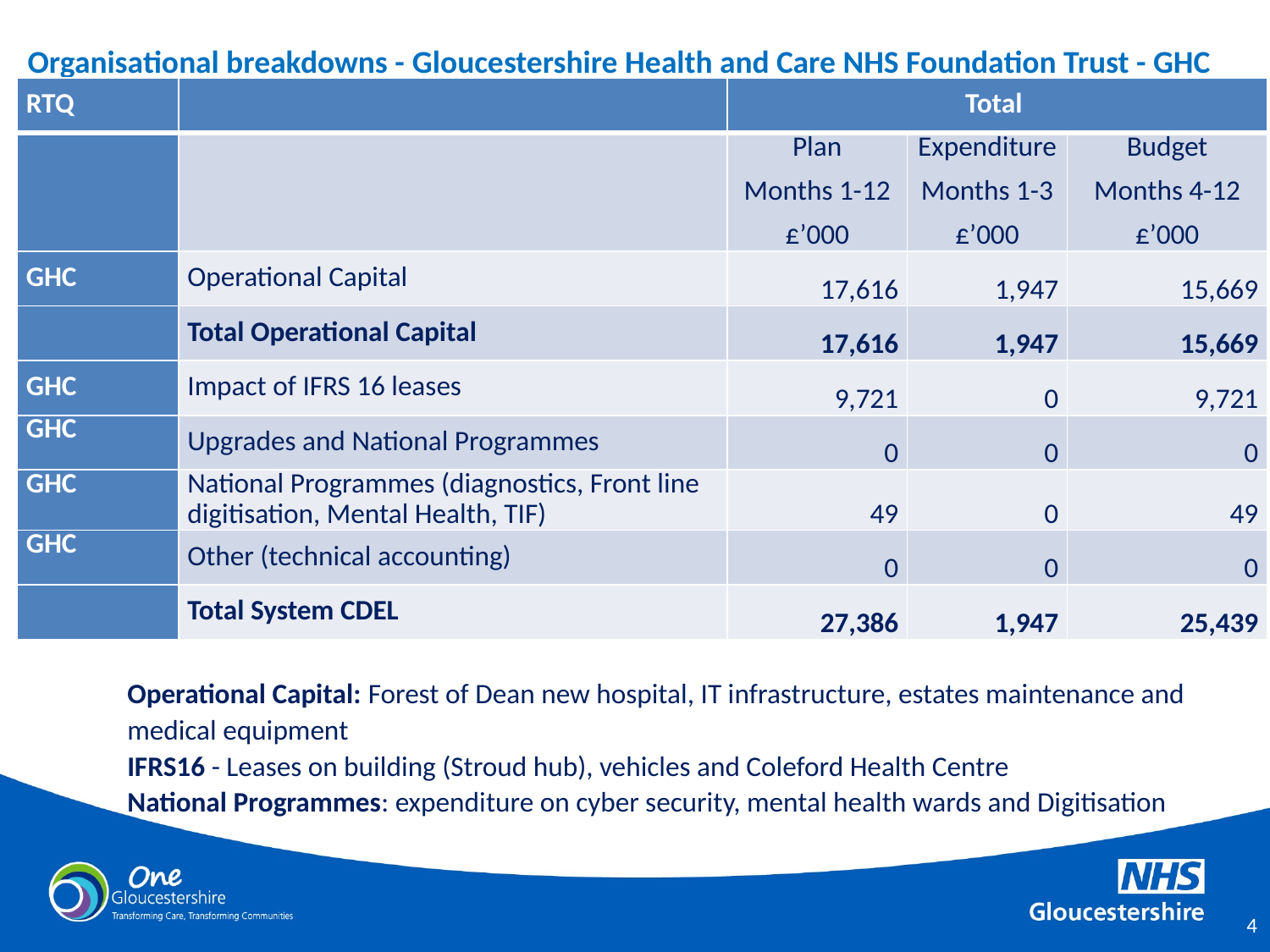

# Organisational breakdowns - Gloucestershire Health and Care NHS Foundation Trust - GHC
| RTQ |  | Total |  |  |
| --- | --- | --- | --- | --- |
|  |  | Plan Months 1-12 £’000 | Expenditure Months 1-3 £’000 | Budget Months 4-12 £’000 |
| GHC | Operational Capital | 17,616 | 1,947 | 15,669 |
|  | Total Operational Capital | 17,616 | 1,947 | 15,669 |
| GHC | Impact of IFRS 16 leases | 9,721 | 0 | 9,721 |
| GHC | Upgrades and National Programmes | 0 | 0 | 0 |
| GHC | National Programmes (diagnostics, Front line digitisation, Mental Health, TIF) | 49 | 0 | 49 |
| GHC | Other (technical accounting) | 0 | 0 | 0 |
|  | Total System CDEL | 27,386 | 1,947 | 25,439 |
Operational Capital: Forest of Dean new hospital, IT infrastructure, estates maintenance and medical equipment
IFRS16 - Leases on building (Stroud hub), vehicles and Coleford Health Centre
National Programmes: expenditure on cyber security, mental health wards and Digitisation

4